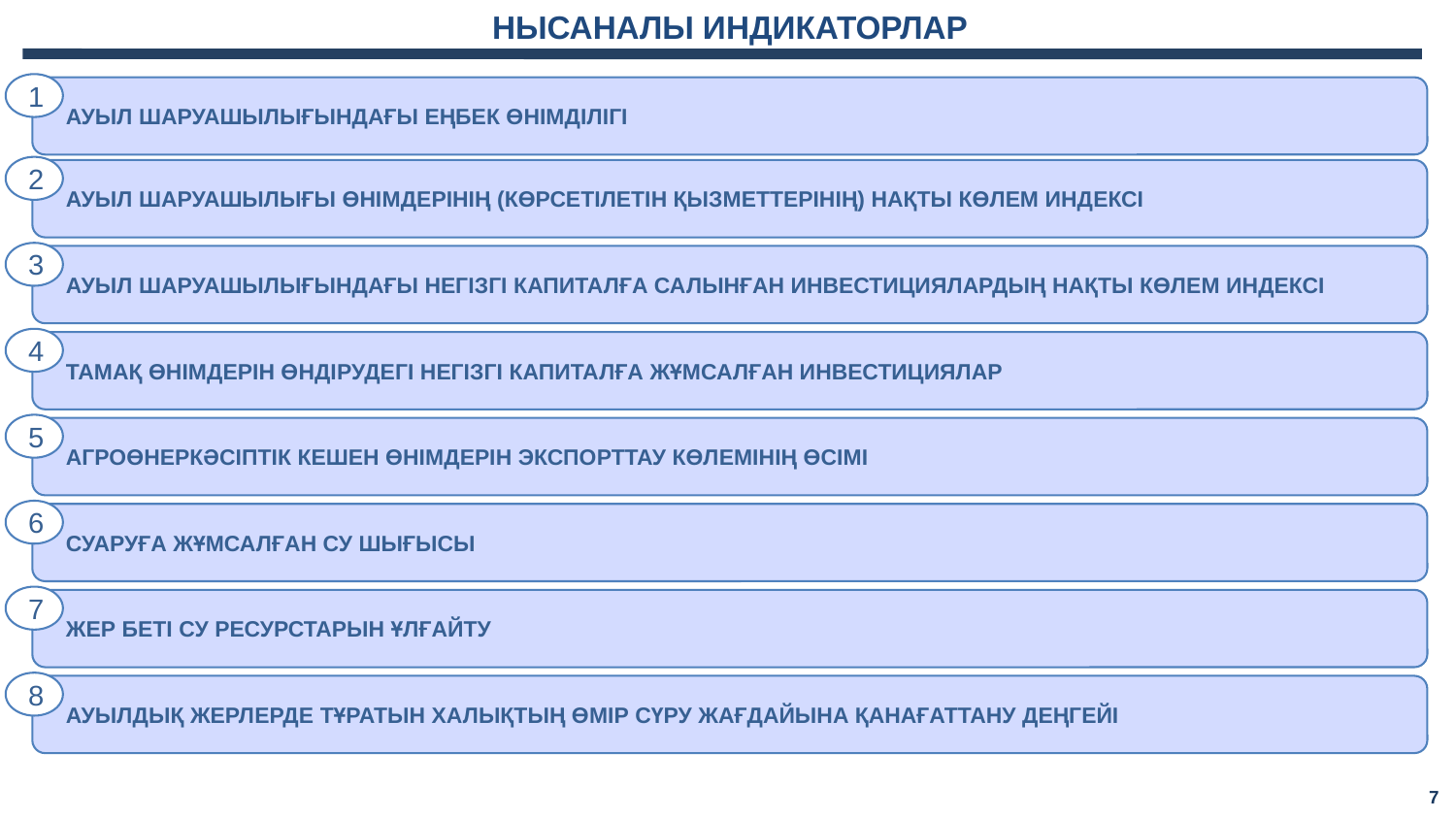

НЫСАНАЛЫ ИНДИКАТОРЛАР
1
АУЫЛ ШАРУАШЫЛЫҒЫНДАҒЫ ЕҢБЕК ӨНІМДІЛІГІ
2
АУЫЛ ШАРУАШЫЛЫҒЫ ӨНІМДЕРІНІҢ (КӨРСЕТІЛЕТІН ҚЫЗМЕТТЕРІНІҢ) НАҚТЫ КӨЛЕМ ИНДЕКСІ
3
АУЫЛ ШАРУАШЫЛЫҒЫНДАҒЫ НЕГІЗГІ КАПИТАЛҒА САЛЫНҒАН ИНВЕСТИЦИЯЛАРДЫҢ НАҚТЫ КӨЛЕМ ИНДЕКСІ
4
ТАМАҚ ӨНІМДЕРІН ӨНДІРУДЕГІ НЕГІЗГІ КАПИТАЛҒА ЖҰМСАЛҒАН ИНВЕСТИЦИЯЛАР
5
АГРОӨНЕРКӘСІПТІК КЕШЕН ӨНІМДЕРІН ЭКСПОРТТАУ КӨЛЕМІНІҢ ӨСІМІ
6
СУАРУҒА ЖҰМСАЛҒАН СУ ШЫҒЫСЫ
7
ЖЕР БЕТІ СУ РЕСУРСТАРЫН ҰЛҒАЙТУ
8
АУЫЛДЫҚ ЖЕРЛЕРДЕ ТҰРАТЫН ХАЛЫҚТЫҢ ӨМІР СҮРУ ЖАҒДАЙЫНА ҚАНАҒАТТАНУ ДЕҢГЕЙІ
7